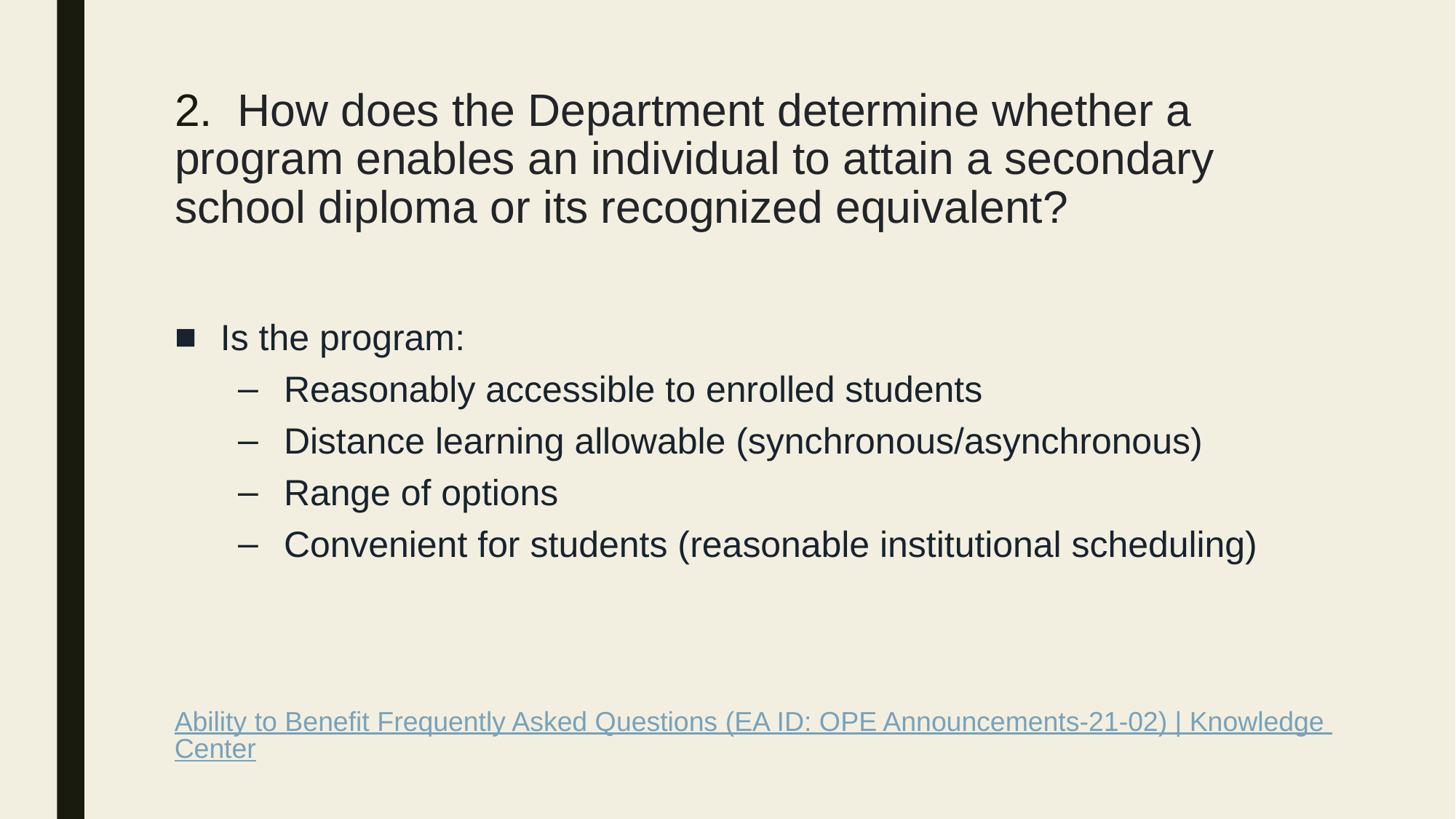

# 2.  How does the Department determine whether a program enables an individual to attain a secondary school diploma or its recognized equivalent?
Is the program:
Reasonably accessible to enrolled students
Distance learning allowable (synchronous/asynchronous)
Range of options
Convenient for students (reasonable institutional scheduling)
Ability to Benefit Frequently Asked Questions (EA ID: OPE Announcements-21-02) | Knowledge Center